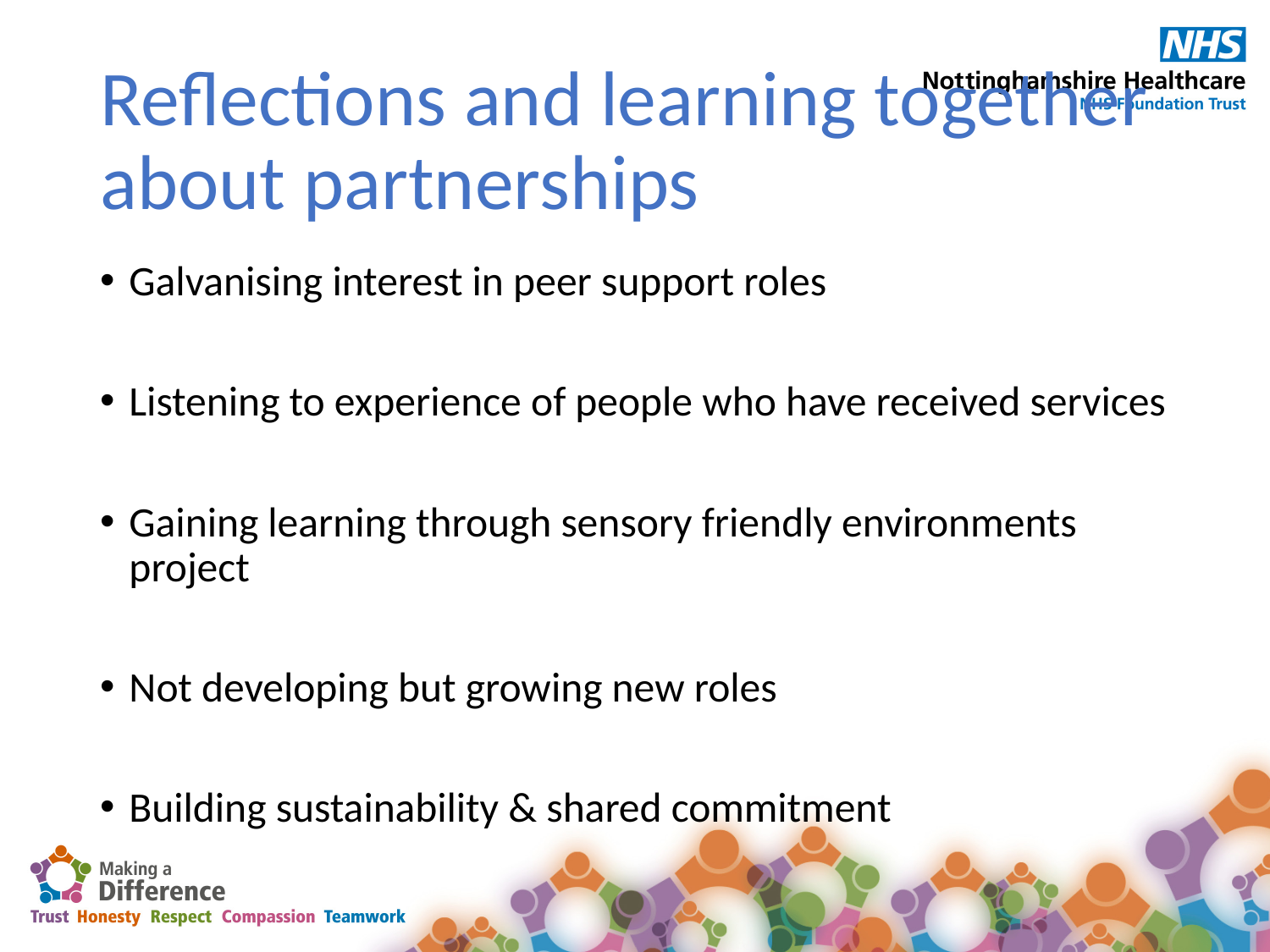

# Reflections and learning together about partnerships
Galvanising interest in peer support roles

Listening to experience of people who have received services

Gaining learning through sensory friendly environments project

Not developing but growing new roles

Building sustainability & shared commitment